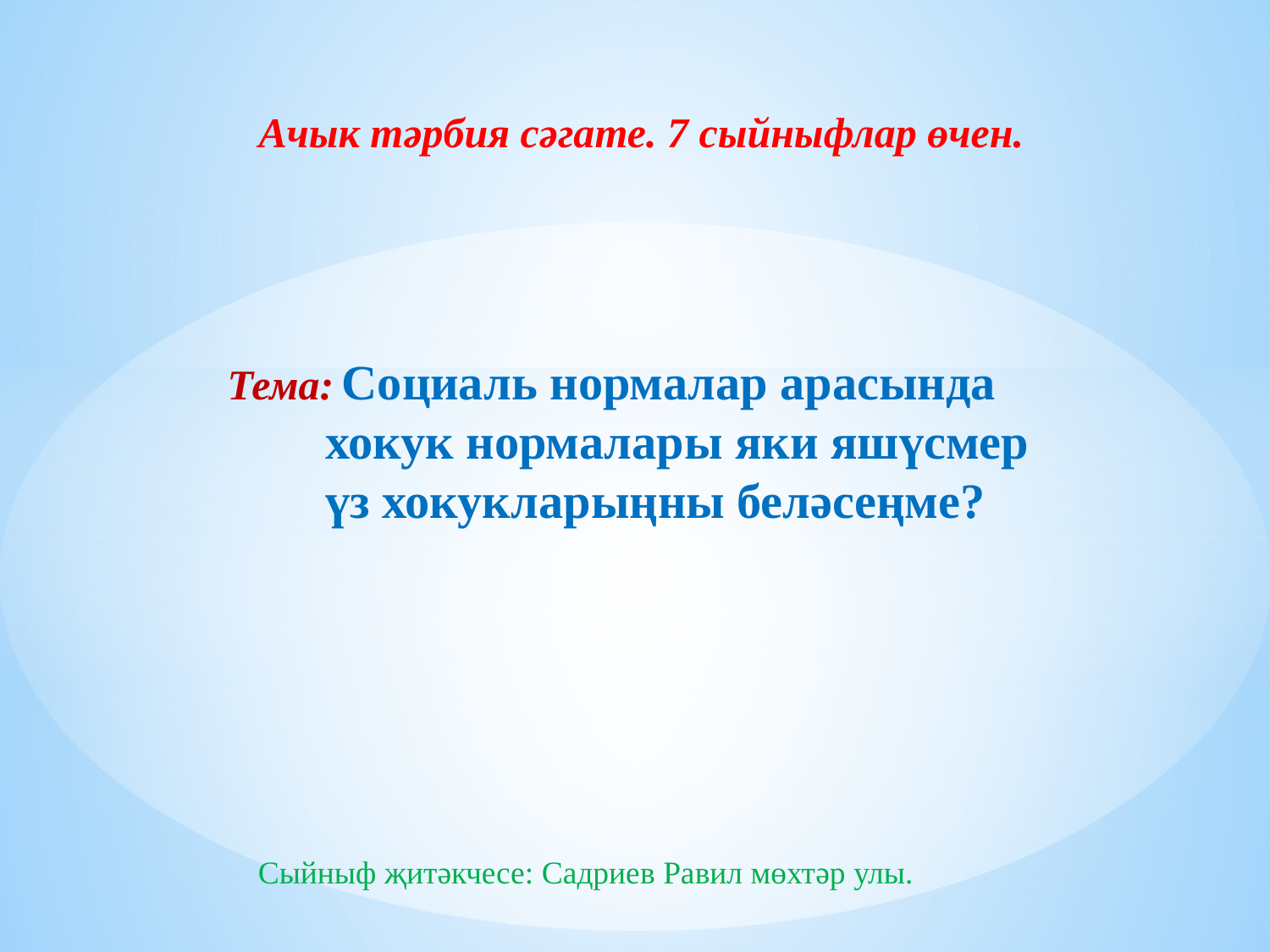

Ачык тәрбия сәгате. 7 сыйныфлар өчен.
Тема: Социаль нормалар арасында
        хокук нормалары яки яшүсмер
        үз хокукларыңны беләсеңме?
Сыйныф җитәкчесе: Садриев Равил мөхтәр улы.